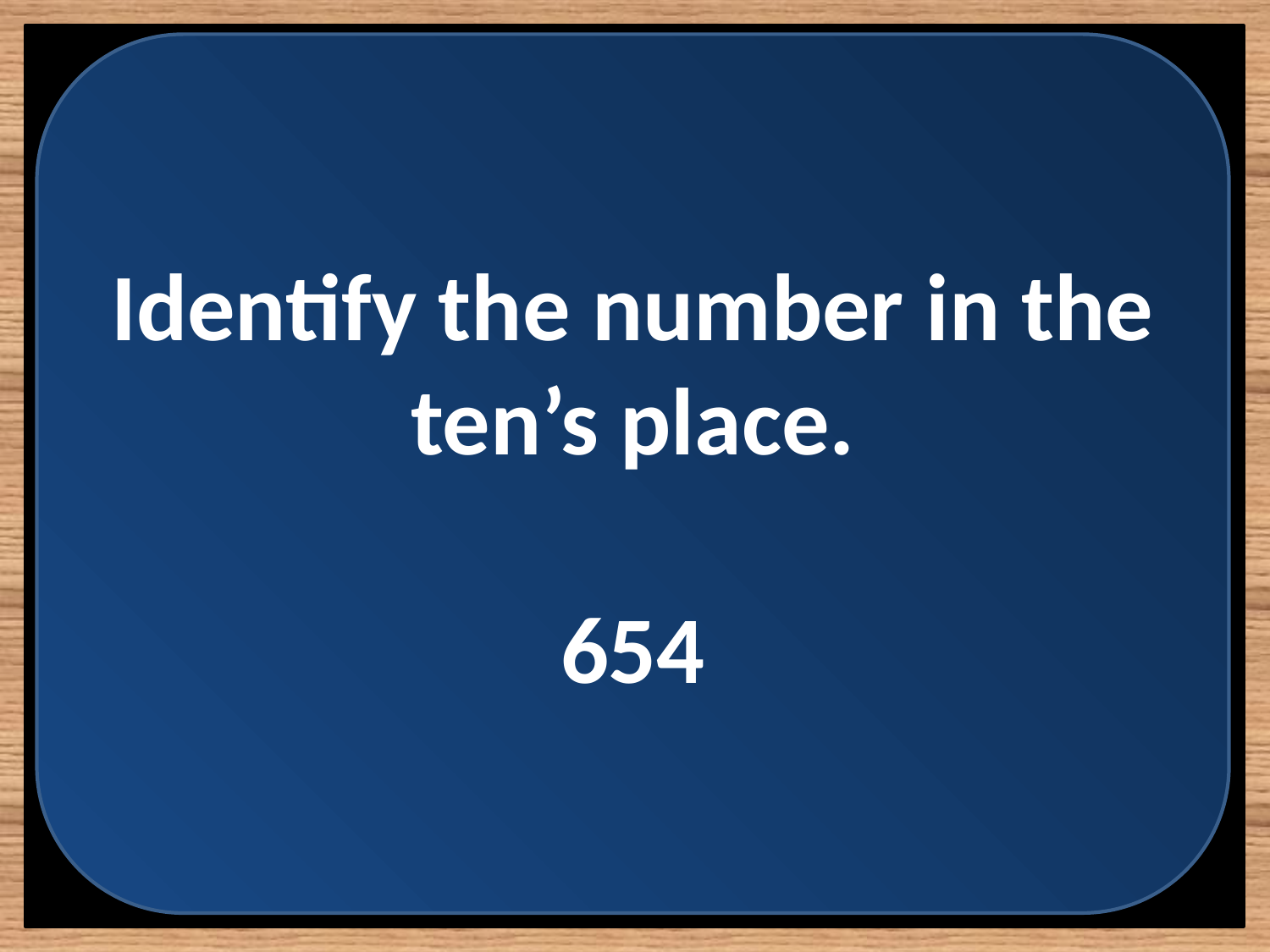

Identify the number in the ten’s place.

654